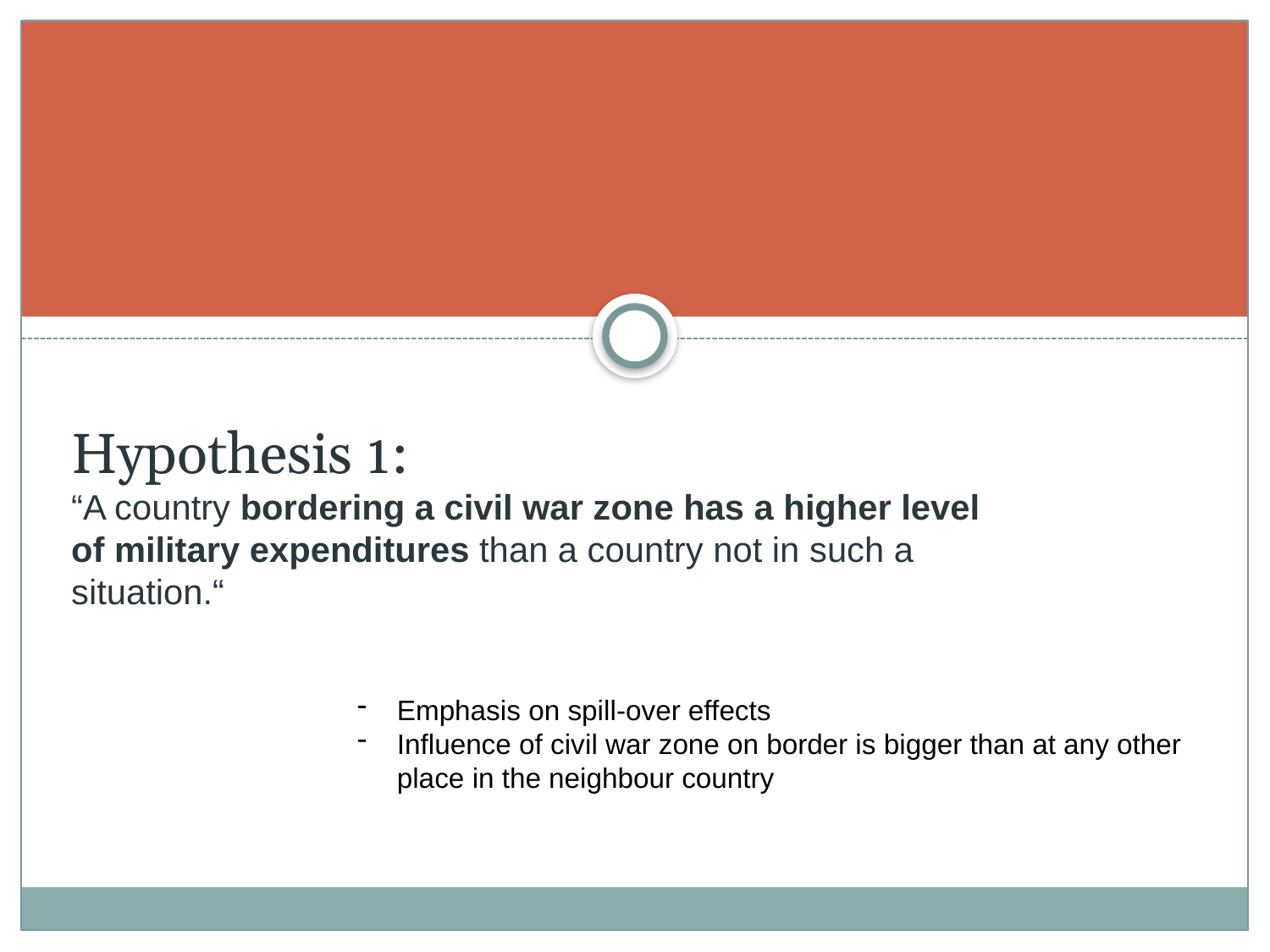

# Hypothesis 1: “A country bordering a civil war zone has a higher level of military expenditures than a country not in such a situation.“
Emphasis on spill-over effects
Influence of civil war zone on border is bigger than at any other place in the neighbour country